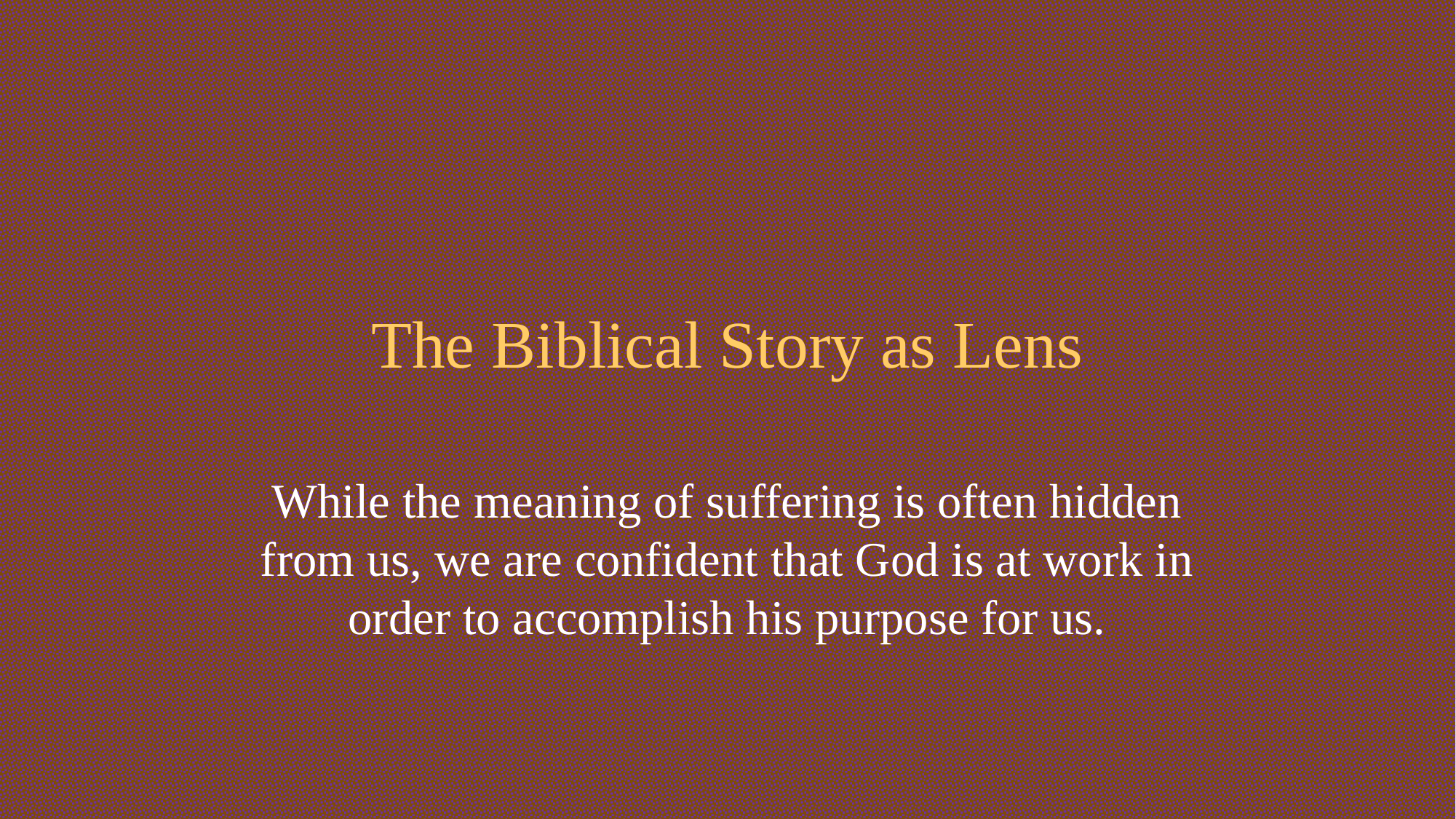

# The Biblical Story as Lens
While the meaning of suffering is often hidden from us, we are confident that God is at work in order to accomplish his purpose for us.